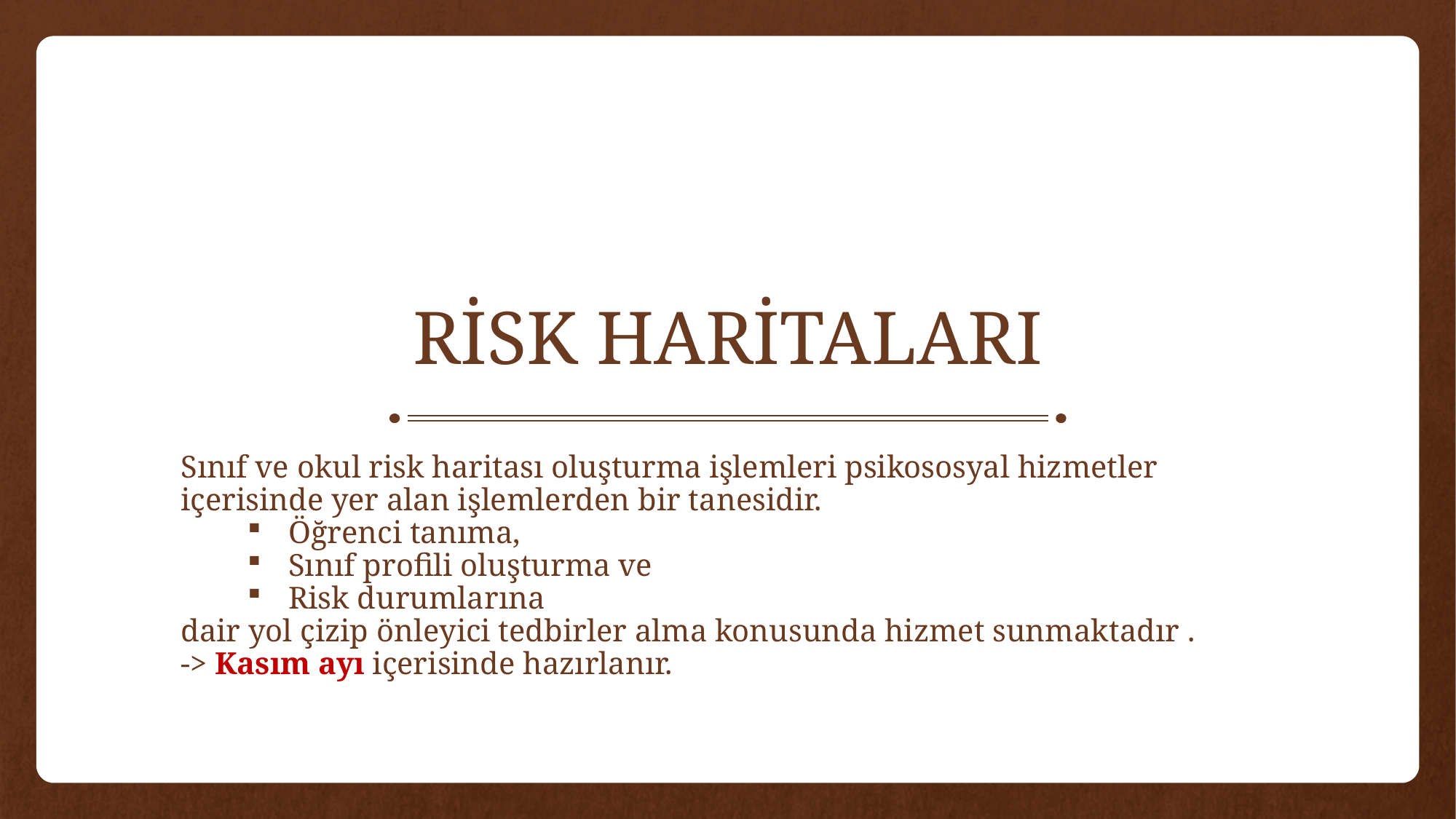

# RİSK HARİTALARI
Sınıf ve okul risk haritası oluşturma işlemleri psikososyal hizmetler içerisinde yer alan işlemlerden bir tanesidir.
Öğrenci tanıma,
Sınıf profili oluşturma ve
Risk durumlarına
dair yol çizip önleyici tedbirler alma konusunda hizmet sunmaktadır .
-> Kasım ayı içerisinde hazırlanır.